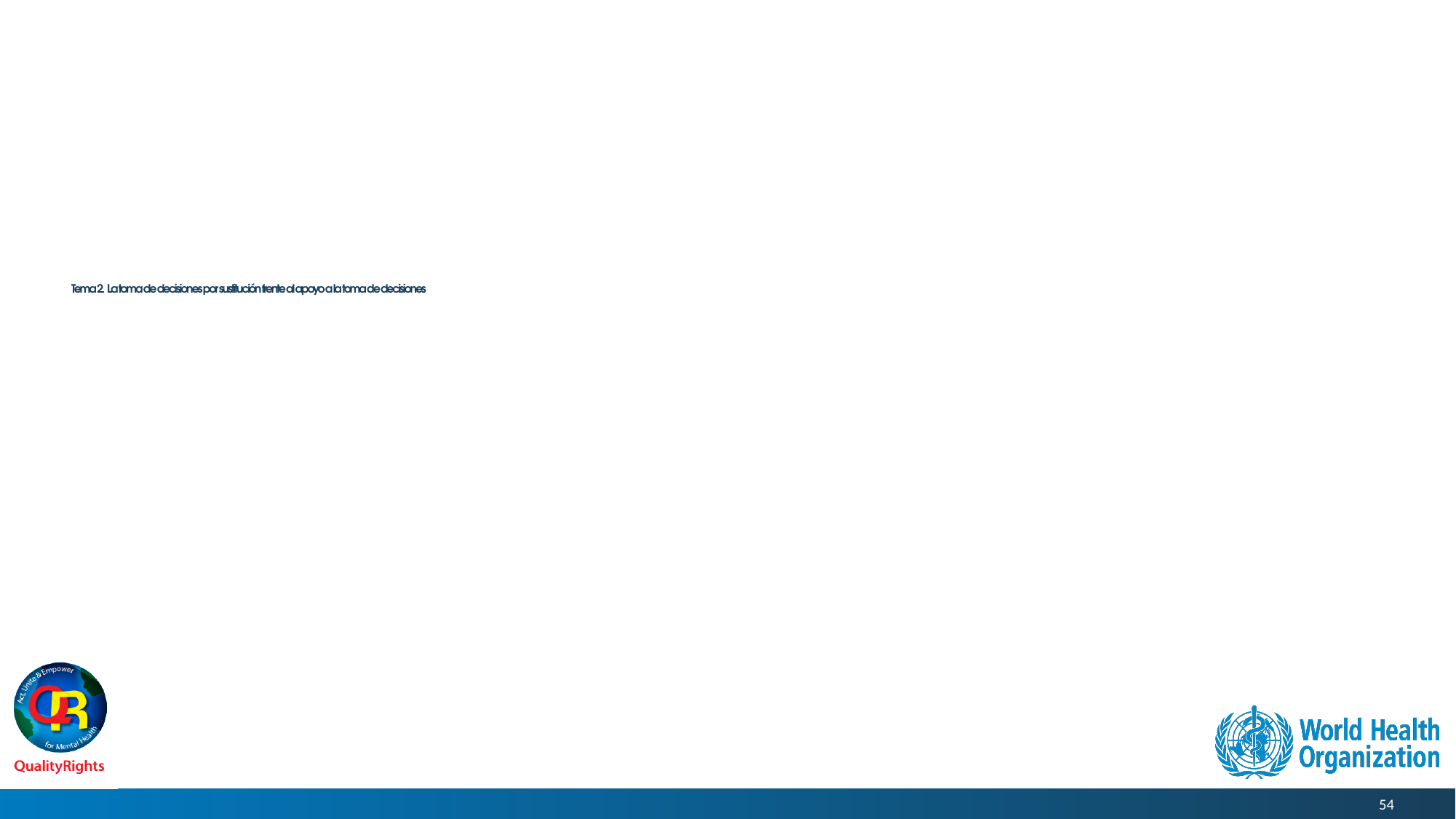

# Tema 2.  La toma de decisiones por sustitución frente al apoyo a la toma de decisiones